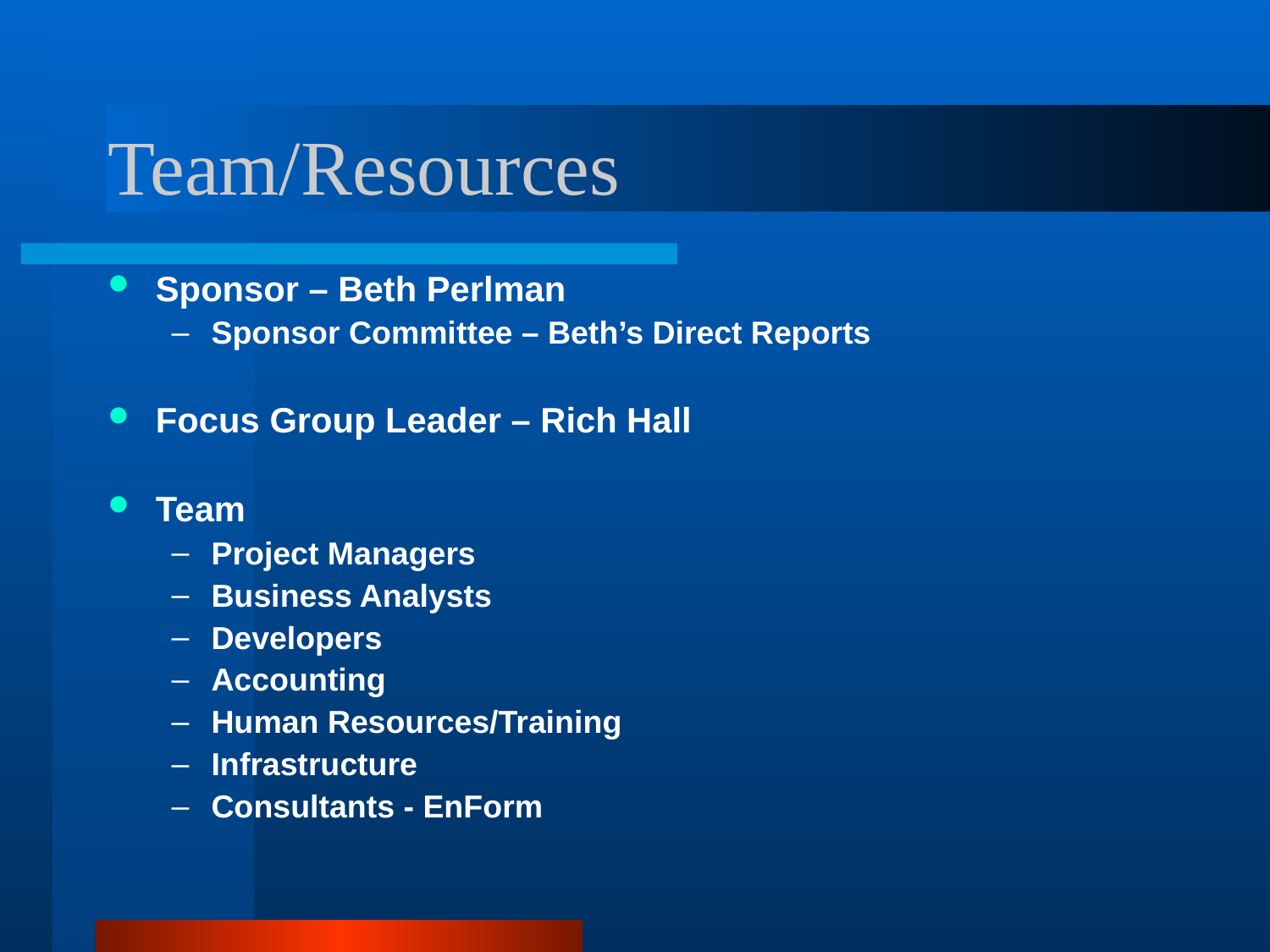

# Team/Resources
Sponsor – Beth Perlman
Sponsor Committee – Beth’s Direct Reports

Focus Group Leader – Rich Hall

Team
Project Managers
Business Analysts
Developers
Accounting
Human Resources/Training
Infrastructure
Consultants - EnForm